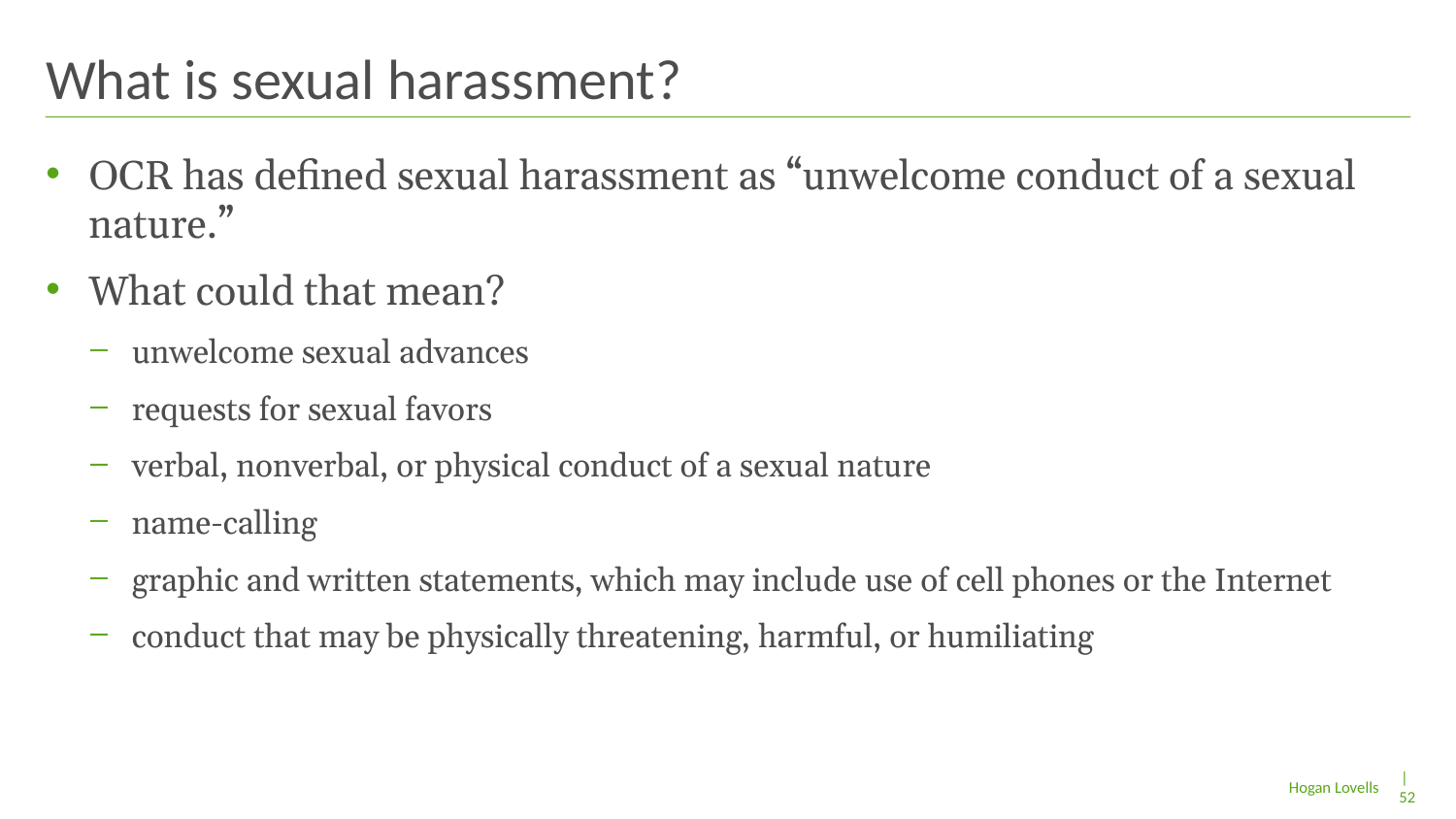

# What is sexual harassment?
OCR has defined sexual harassment as “unwelcome conduct of a sexual nature.”
What could that mean?
unwelcome sexual advances
requests for sexual favors
verbal, nonverbal, or physical conduct of a sexual nature
name-calling
graphic and written statements, which may include use of cell phones or the Internet
conduct that may be physically threatening, harmful, or humiliating
|  52
Hogan Lovells